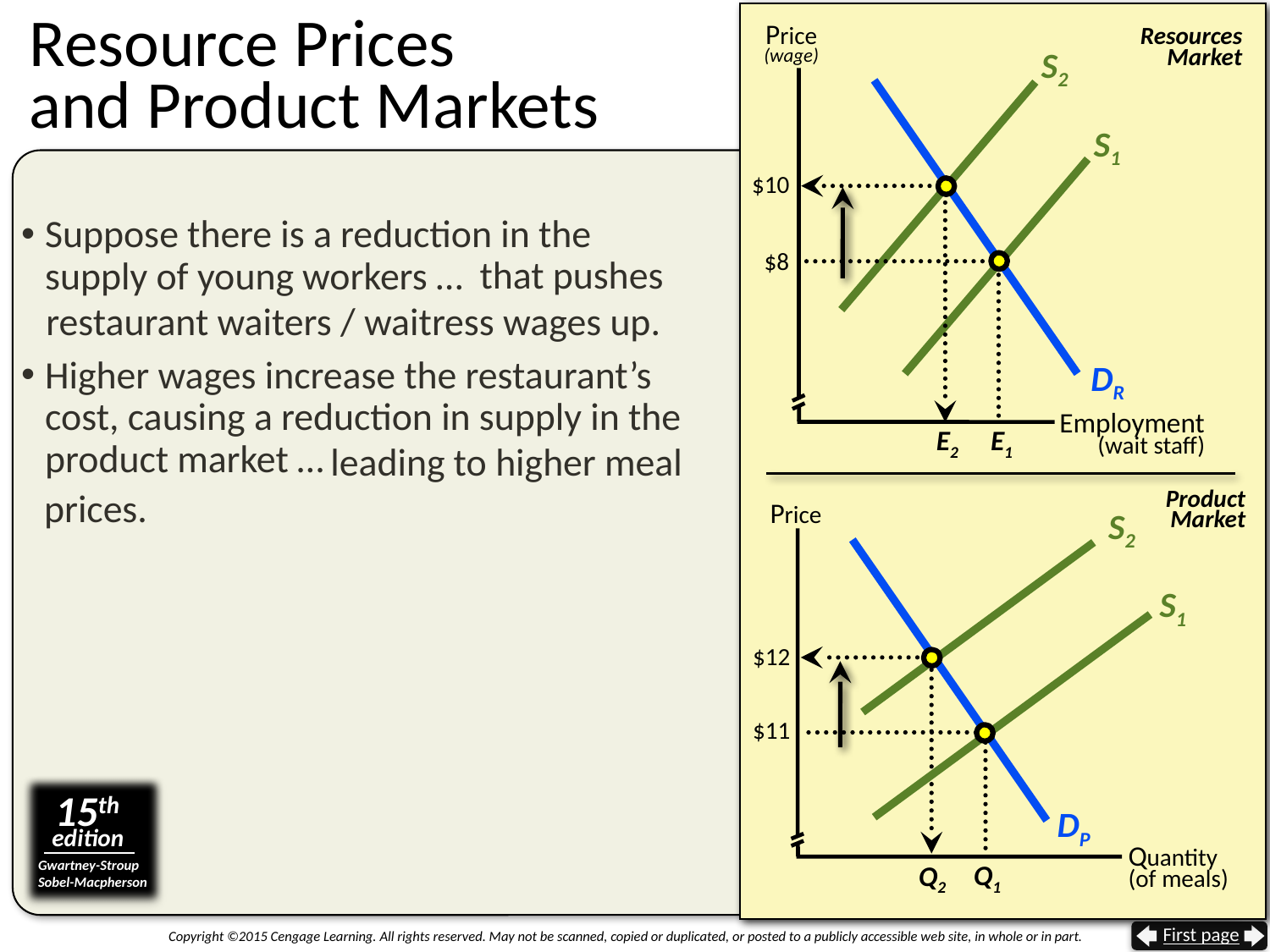

# Resource Prices and Product Markets
Price
(wage)
Resources
Market
S2

S1

$10

Suppose there is a reduction in the supply of young workers …

Higher wages increase the restaurant’s cost, causing a reduction in supply in the product market …

$8
                                                  that pushes restaurant waiters / waitress wages up.

DR
Employment
(wait staff)
E2
E1

                                 leading to higher meal prices.
Product
Market
Price
S2

S1

$12

$11

15th
edition
Gwartney-Stroup
Sobel-Macpherson
DP
Quantity
(of meals)
Q1
Q2